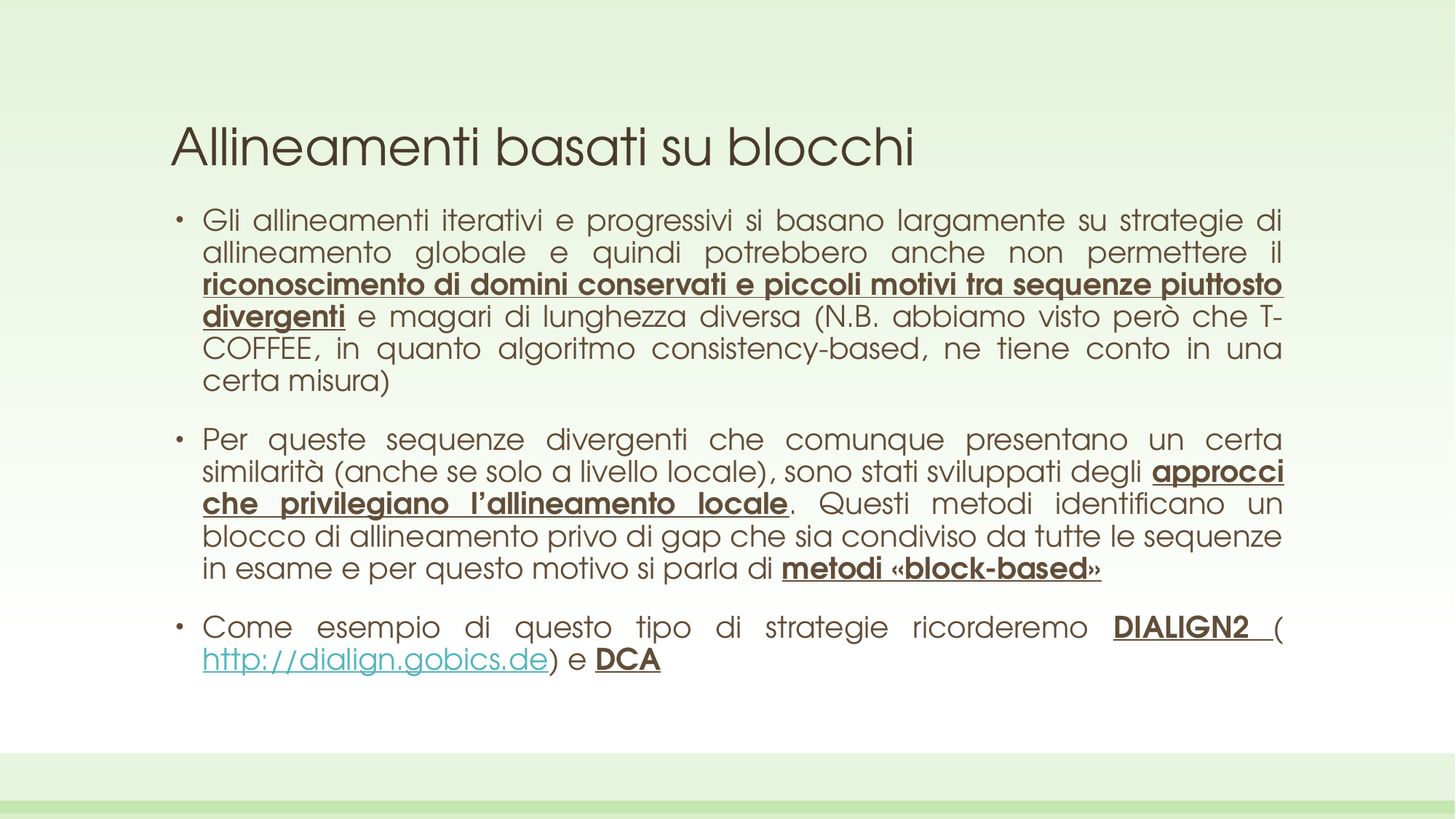

# Allineamenti basati su blocchi
Gli allineamenti iterativi e progressivi si basano largamente su strategie di allineamento globale e quindi potrebbero anche non permettere il riconoscimento di domini conservati e piccoli motivi tra sequenze piuttosto divergenti e magari di lunghezza diversa (N.B. abbiamo visto però che T-COFFEE, in quanto algoritmo consistency-based, ne tiene conto in una certa misura)
Per queste sequenze divergenti che comunque presentano un certa similarità (anche se solo a livello locale), sono stati sviluppati degli approcci che privilegiano l’allineamento locale. Questi metodi identificano un blocco di allineamento privo di gap che sia condiviso da tutte le sequenze in esame e per questo motivo si parla di metodi «block-based»
Come esempio di questo tipo di strategie ricorderemo DIALIGN2 (http://dialign.gobics.de) e DCA